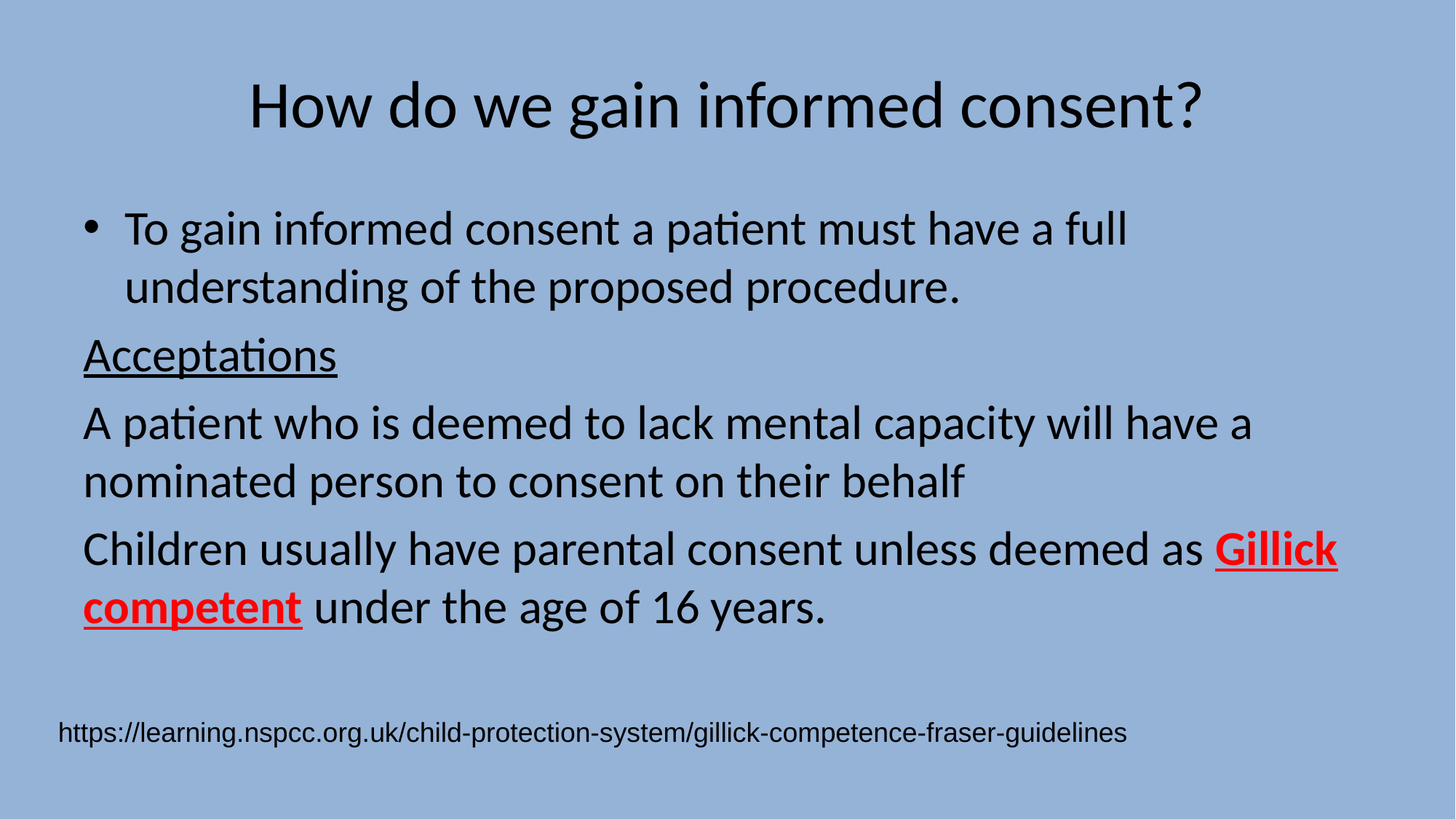

# How do we gain informed consent?
To gain informed consent a patient must have a full understanding of the proposed procedure.
Acceptations
A patient who is deemed to lack mental capacity will have a nominated person to consent on their behalf
Children usually have parental consent unless deemed as Gillick competent under the age of 16 years.
https://learning.nspcc.org.uk/child-protection-system/gillick-competence-fraser-guidelines